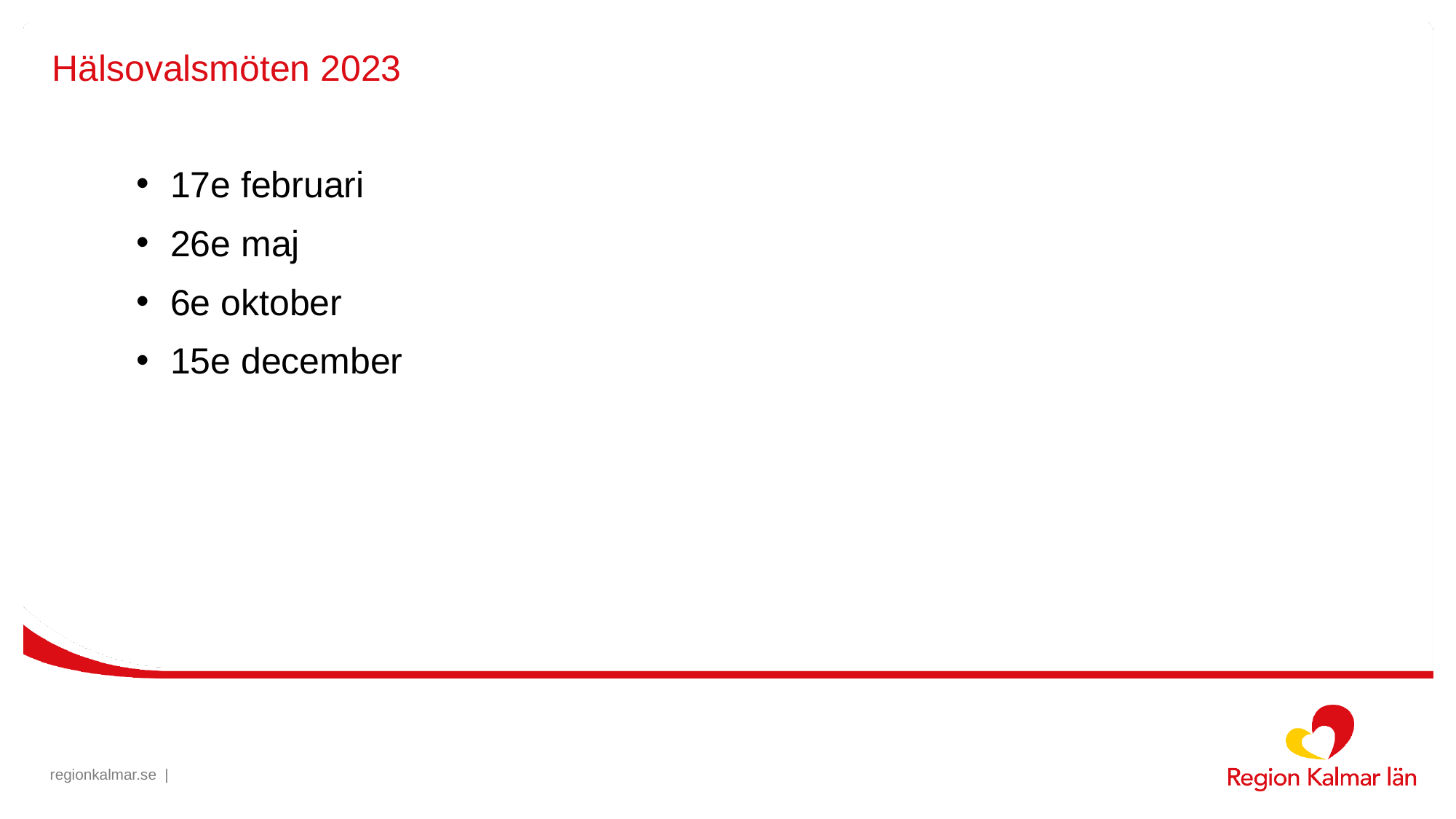

# Hälsovalsmöten 2023
17e februari
26e maj
6e oktober
15e december